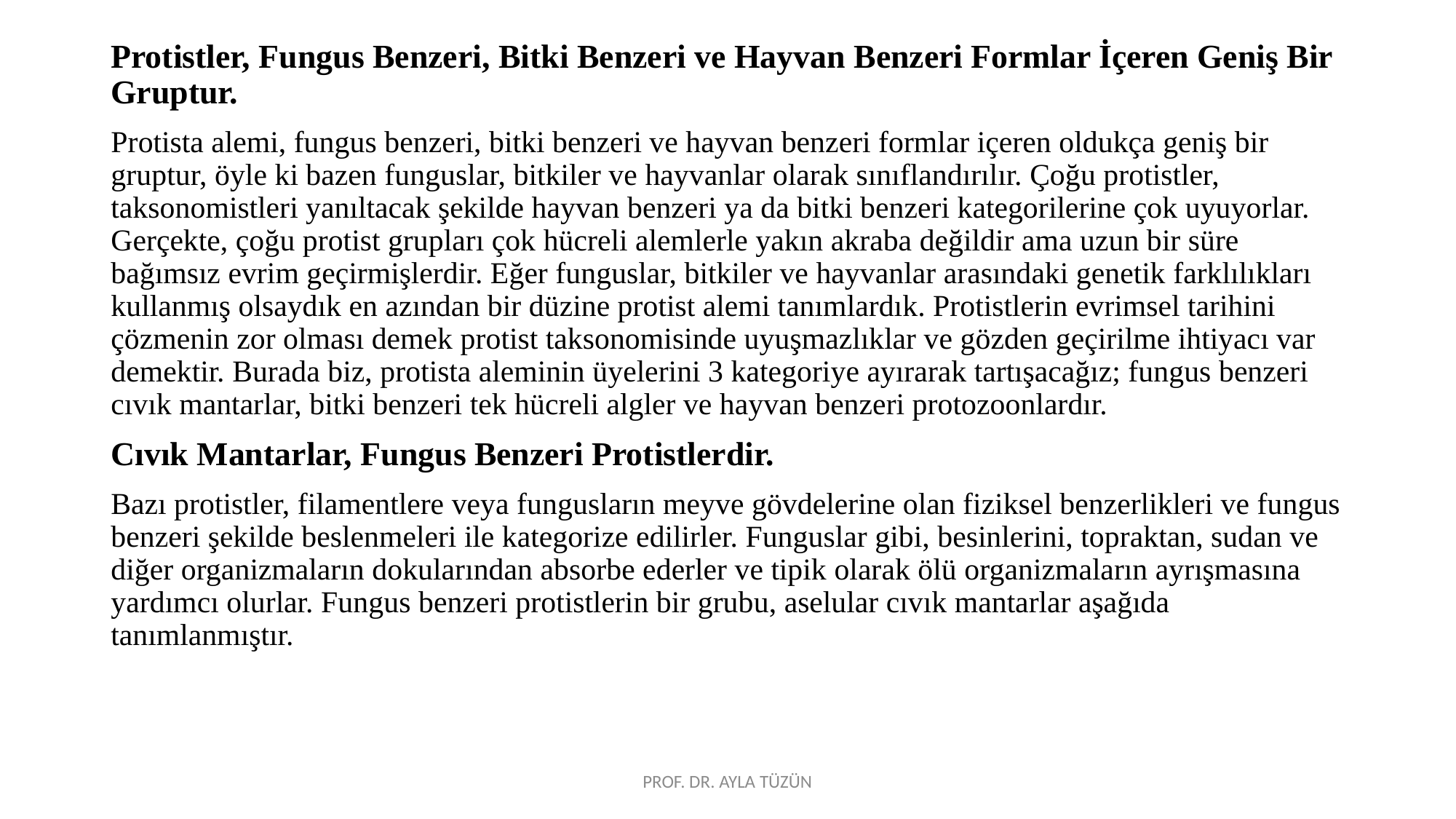

Protistler, Fungus Benzeri, Bitki Benzeri ve Hayvan Benzeri Formlar İçeren Geniş Bir Gruptur.
Protista alemi, fungus benzeri, bitki benzeri ve hayvan benzeri formlar içeren oldukça geniş bir gruptur, öyle ki bazen funguslar, bitkiler ve hayvanlar olarak sınıflandırılır. Çoğu protistler, taksonomistleri yanıltacak şekilde hayvan benzeri ya da bitki benzeri kategorilerine çok uyuyorlar. Gerçekte, çoğu protist grupları çok hücreli alemlerle yakın akraba değildir ama uzun bir süre bağımsız evrim geçirmişlerdir. Eğer funguslar, bitkiler ve hayvanlar arasındaki genetik farklılıkları kullanmış olsaydık en azından bir düzine protist alemi tanımlardık. Protistlerin evrimsel tarihini çözmenin zor olması demek protist taksonomisinde uyuşmazlıklar ve gözden geçirilme ihtiyacı var demektir. Burada biz, protista aleminin üyelerini 3 kategoriye ayırarak tartışacağız; fungus benzeri cıvık mantarlar, bitki benzeri tek hücreli algler ve hayvan benzeri protozoonlardır.
Cıvık Mantarlar, Fungus Benzeri Protistlerdir.
Bazı protistler, filamentlere veya fungusların meyve gövdelerine olan fiziksel benzerlikleri ve fungus benzeri şekilde beslenmeleri ile kategorize edilirler. Funguslar gibi, besinlerini, topraktan, sudan ve diğer organizmaların dokularından absorbe ederler ve tipik olarak ölü organizmaların ayrışmasına yardımcı olurlar. Fungus benzeri protistlerin bir grubu, aselular cıvık mantarlar aşağıda tanımlanmıştır.

PROF. DR. AYLA TÜZÜN